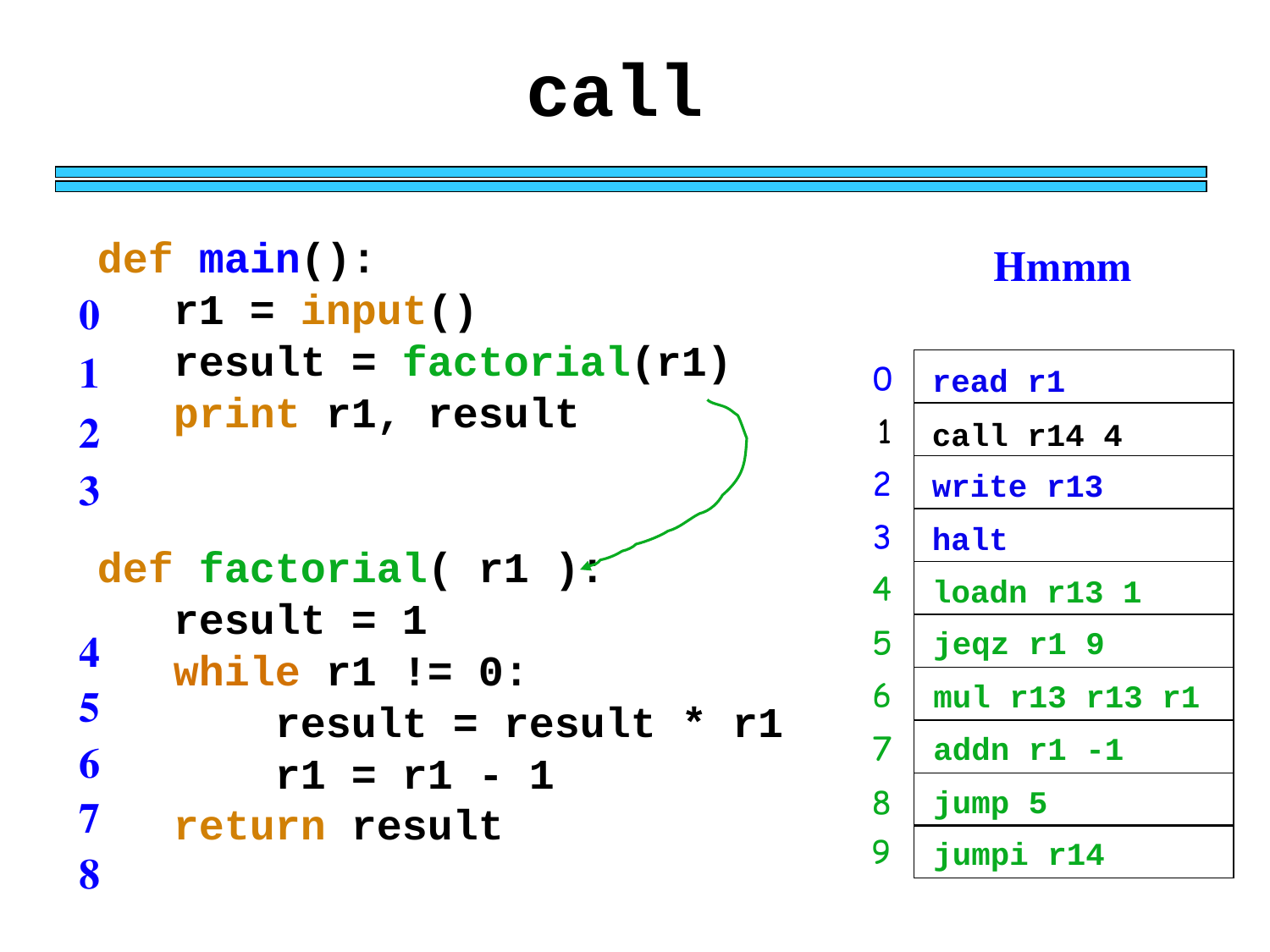

call

Hmmm
def main():
   r1 = input()
   result = factorial(r1)
   print r1, result

def factorial( r1 ):
   result = 1
   while r1 != 0:
       result = result * r1
       r1 = r1 - 1
   return result
0
1

0
read r1
2

1
call r14 4

3
2
write r13

3
halt

4
loadn r13 1

5
jeqz r1 9

4

6
mul r13 r13 r1

5

7

addn r1 -1
6

jump 5
8
7

9
jumpi r14
8